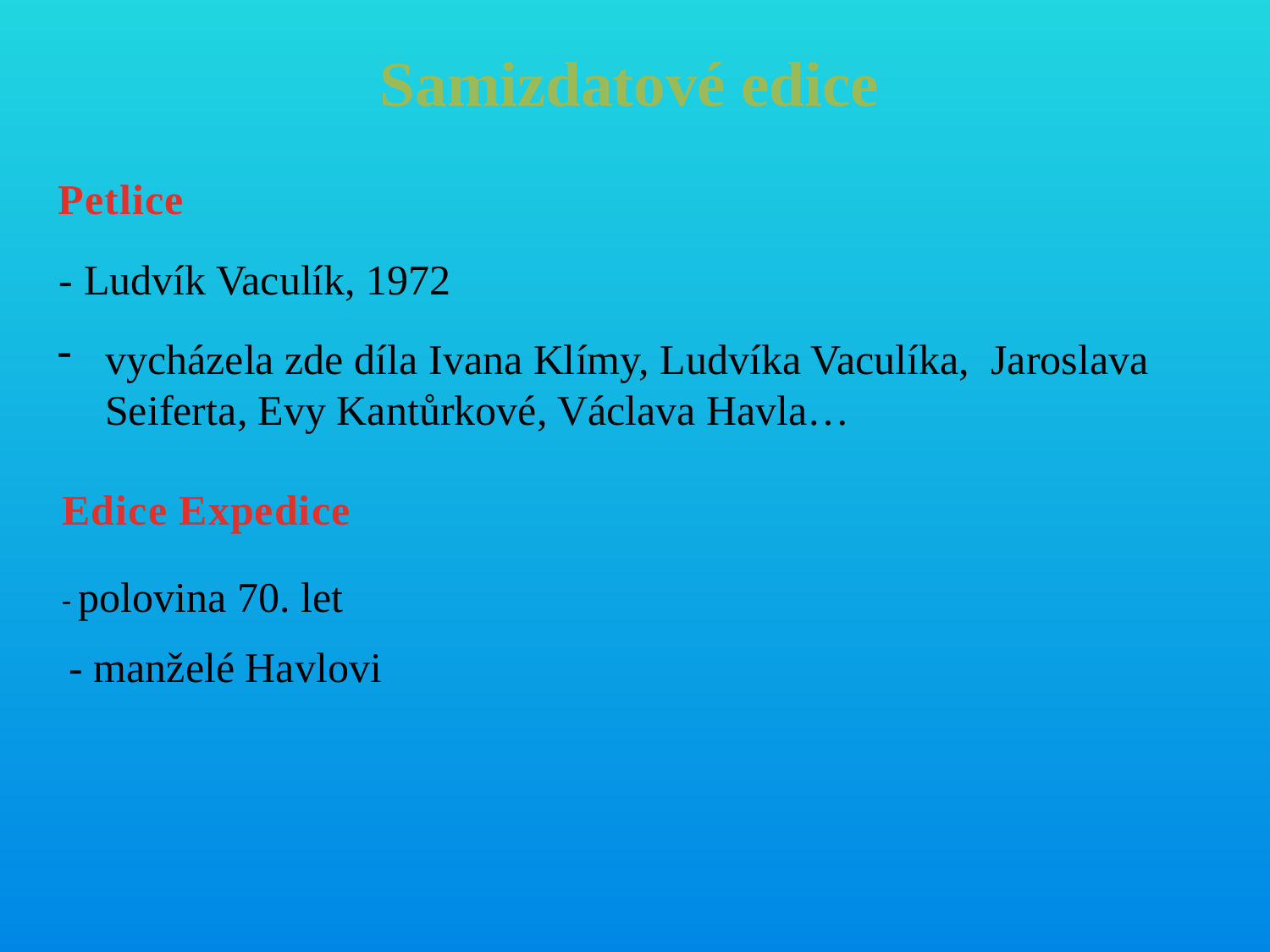

Samizdatové edice
Petlice
- Ludvík Vaculík, 1972
vycházela zde díla Ivana Klímy, Ludvíka Vaculíka,  Jaroslava Seiferta, Evy Kantůrkové, Václava Havla…
Edice Expedice
- polovina 70. let
- manželé Havlovi